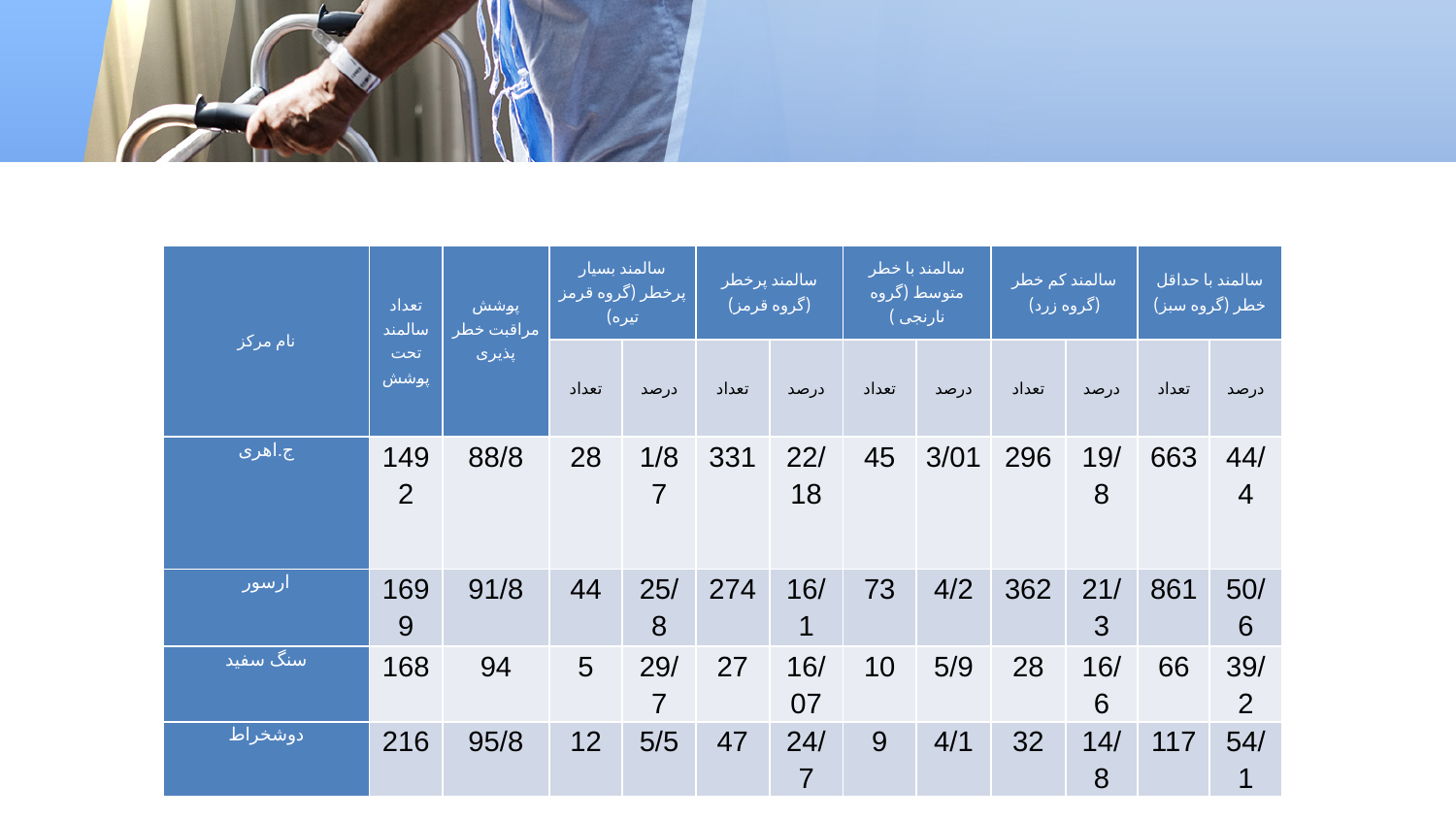

#

| نام مرکز | تعداد سالمند تحت پوشش | پوشش مراقبت خطر پذیری | سالمند بسیار پرخطر (گروه قرمز تیره) |  | سالمند پرخطر (گروه قرمز) |  | سالمند با خطر متوسط (گروه نارنجی ) |  | سالمند کم خطر (گروه زرد) |  | سالمند با حداقل خطر (گروه سبز) |  |
| --- | --- | --- | --- | --- | --- | --- | --- | --- | --- | --- | --- | --- |
|  |  |  | تعداد | درصد | تعداد | درصد | تعداد | درصد | تعداد | درصد | تعداد | درصد |
| ج.اهری | 1492 | 88/8 | 28 | 1/87 | 331 | 22/18 | 45 | 3/01 | 296 | 19/8 | 663 | 44/4 |
| ارسور | 1699 | 91/8 | 44 | 25/8 | 274 | 16/1 | 73 | 4/2 | 362 | 21/3 | 861 | 50/6 |
| سنگ سفید | 168 | 94 | 5 | 29/7 | 27 | 16/07 | 10 | 5/9 | 28 | 16/6 | 66 | 39/2 |
| دوشخراط | 216 | 95/8 | 12 | 5/5 | 47 | 24/7 | 9 | 4/1 | 32 | 14/8 | 117 | 54/1 |